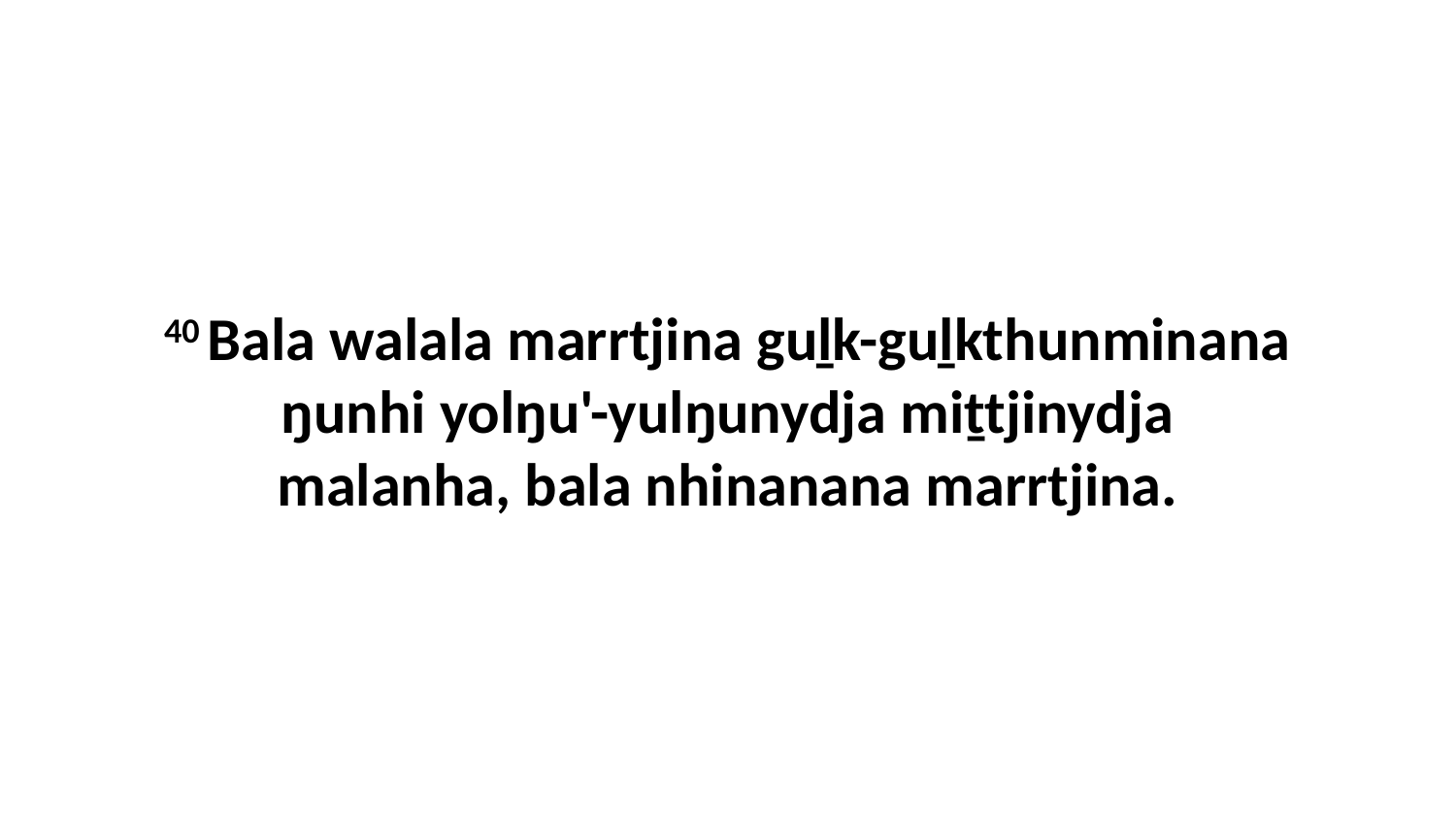

40 Bala walala marrtjina guḻk-guḻkthunminana ŋunhi yolŋu'-yulŋunydja miṯtjinydja malanha, bala nhinanana marrtjina.